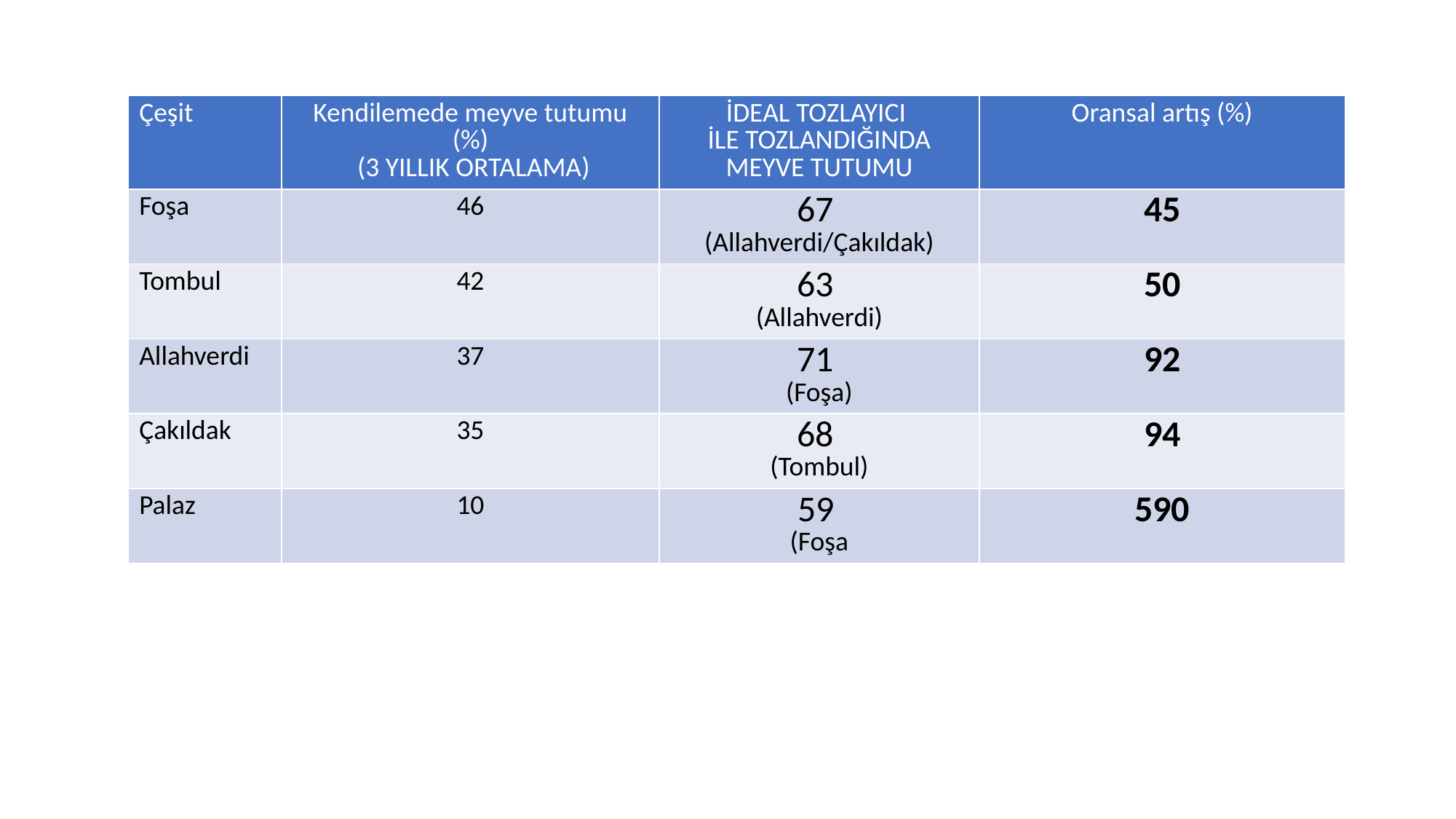

| Çeşit | Kendilemede meyve tutumu (%) (3 YILLIK ORTALAMA) | İDEAL TOZLAYICI İLE TOZLANDIĞINDA MEYVE TUTUMU | Oransal artış (%) |
| --- | --- | --- | --- |
| Foşa | 46 | 67 (Allahverdi/Çakıldak) | 45 |
| Tombul | 42 | 63 (Allahverdi) | 50 |
| Allahverdi | 37 | 71 (Foşa) | 92 |
| Çakıldak | 35 | 68 (Tombul) | 94 |
| Palaz | 10 | 59 (Foşa | 590 |